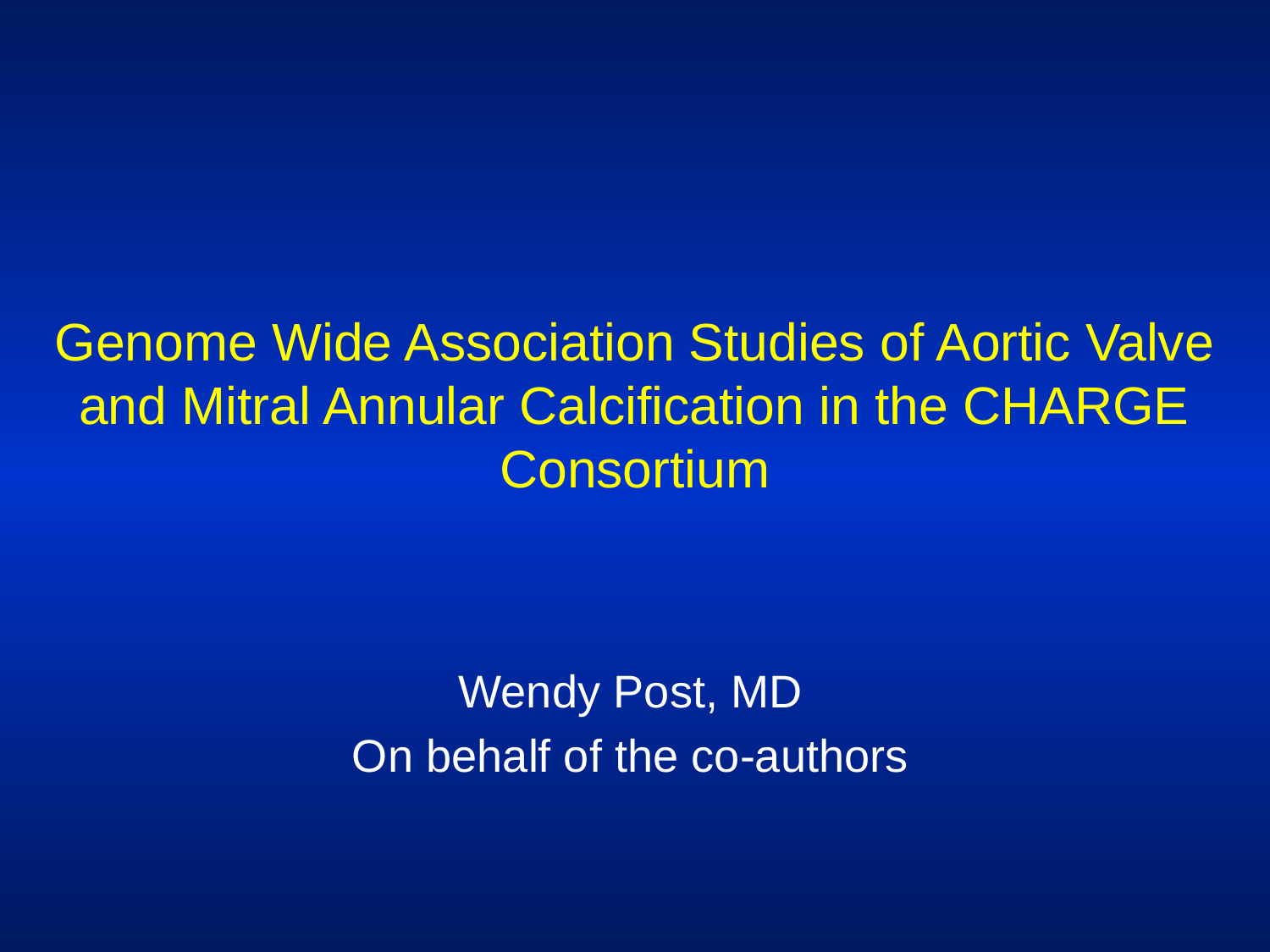

Genome Wide Association Studies of Aortic Valve and Mitral Annular Calcification in the CHARGE Consortium
Wendy Post, MD
On behalf of the co-authors